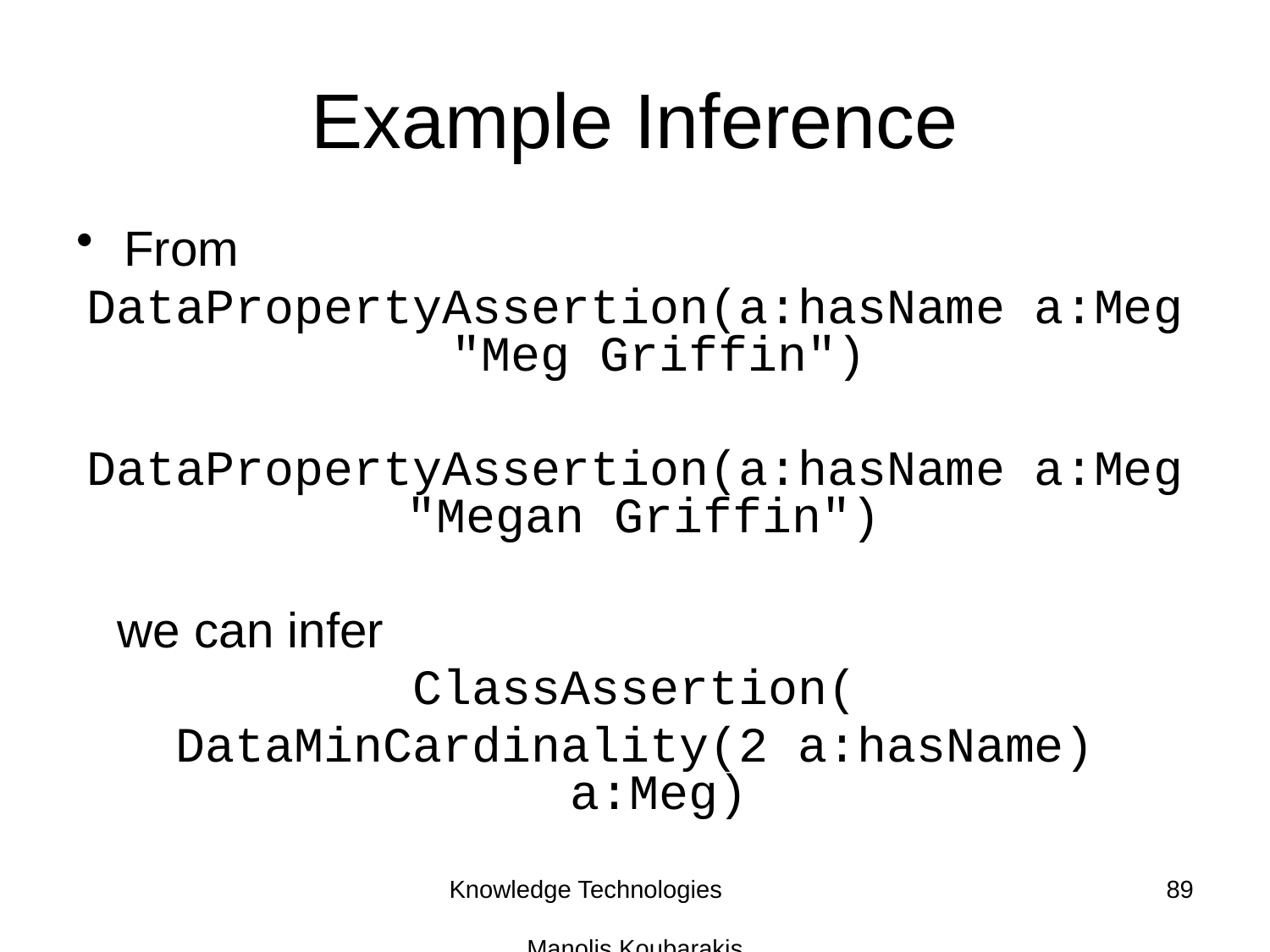

# Example Inference
From
DataPropertyAssertion(a:hasName a:Meg "Meg Griffin")

DataPropertyAssertion(a:hasName a:Meg "Megan Griffin")

   we can infer
ClassAssertion(
DataMinCardinality(2 a:hasName) a:Meg)
Knowledge Technologies                                                             Manolis Koubarakis
89